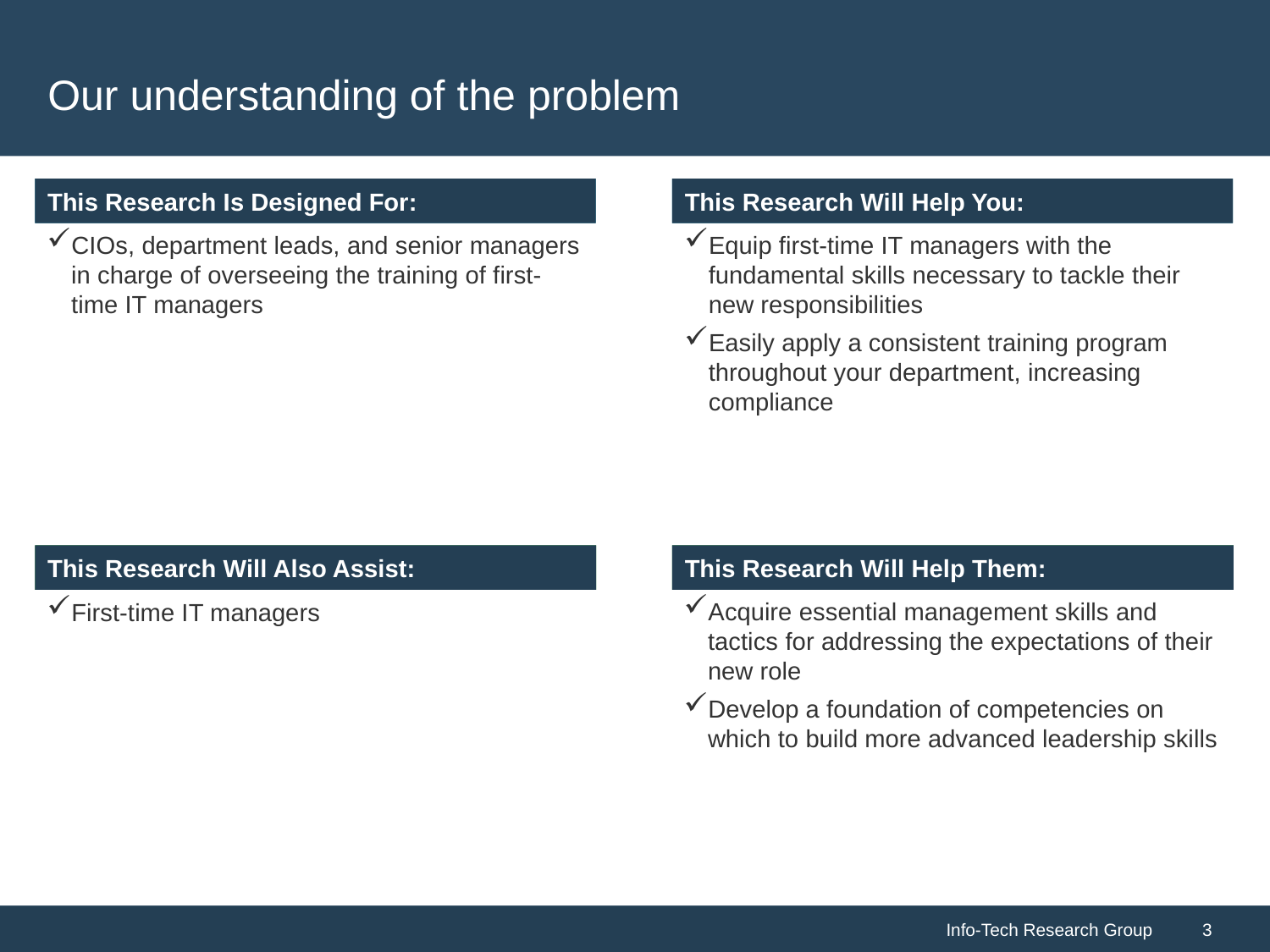

# Our understanding of the problem
CIOs, department leads, and senior managers in charge of overseeing the training of first-time IT managers
Equip first-time IT managers with the fundamental skills necessary to tackle their new responsibilities
Easily apply a consistent training program throughout your department, increasing compliance

Acquire essential management skills and tactics for addressing the expectations of their new role
Develop a foundation of competencies on which to build more advanced leadership skills
First-time IT managers